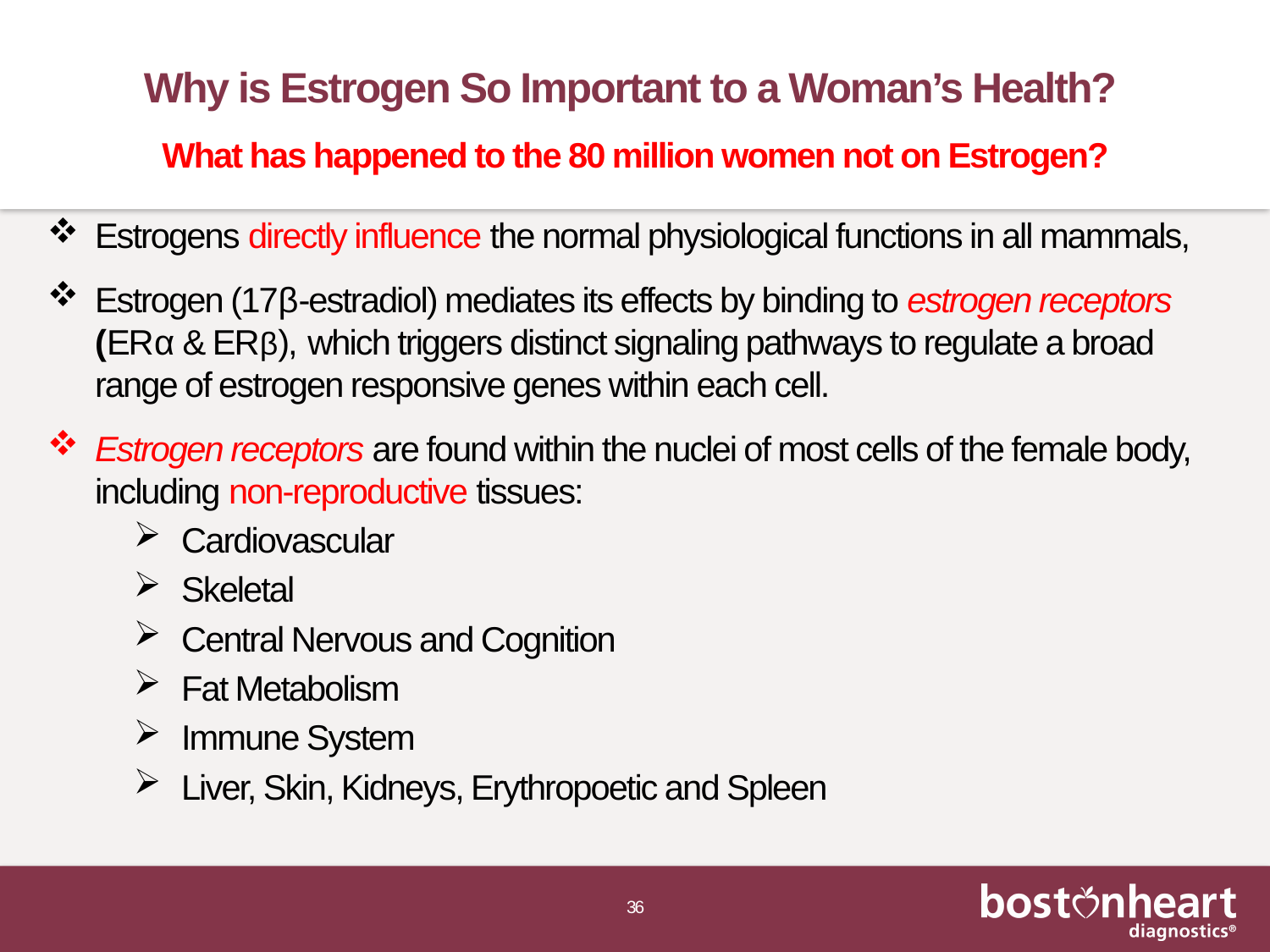

# Why is Estrogen So Important to a Woman’s Health? What has happened to the 80 million women not on Estrogen?
Estrogens directly influence the normal physiological functions in all mammals,
Estrogen (17β-estradiol) mediates its effects by binding to estrogen receptors (ERα & ERβ), which triggers distinct signaling pathways to regulate a broad range of estrogen responsive genes within each cell.
Estrogen receptors are found within the nuclei of most cells of the female body, including non-reproductive tissues:
Cardiovascular
Skeletal
Central Nervous and Cognition
Fat Metabolism
Immune System
Liver, Skin, Kidneys, Erythropoetic and Spleen

36